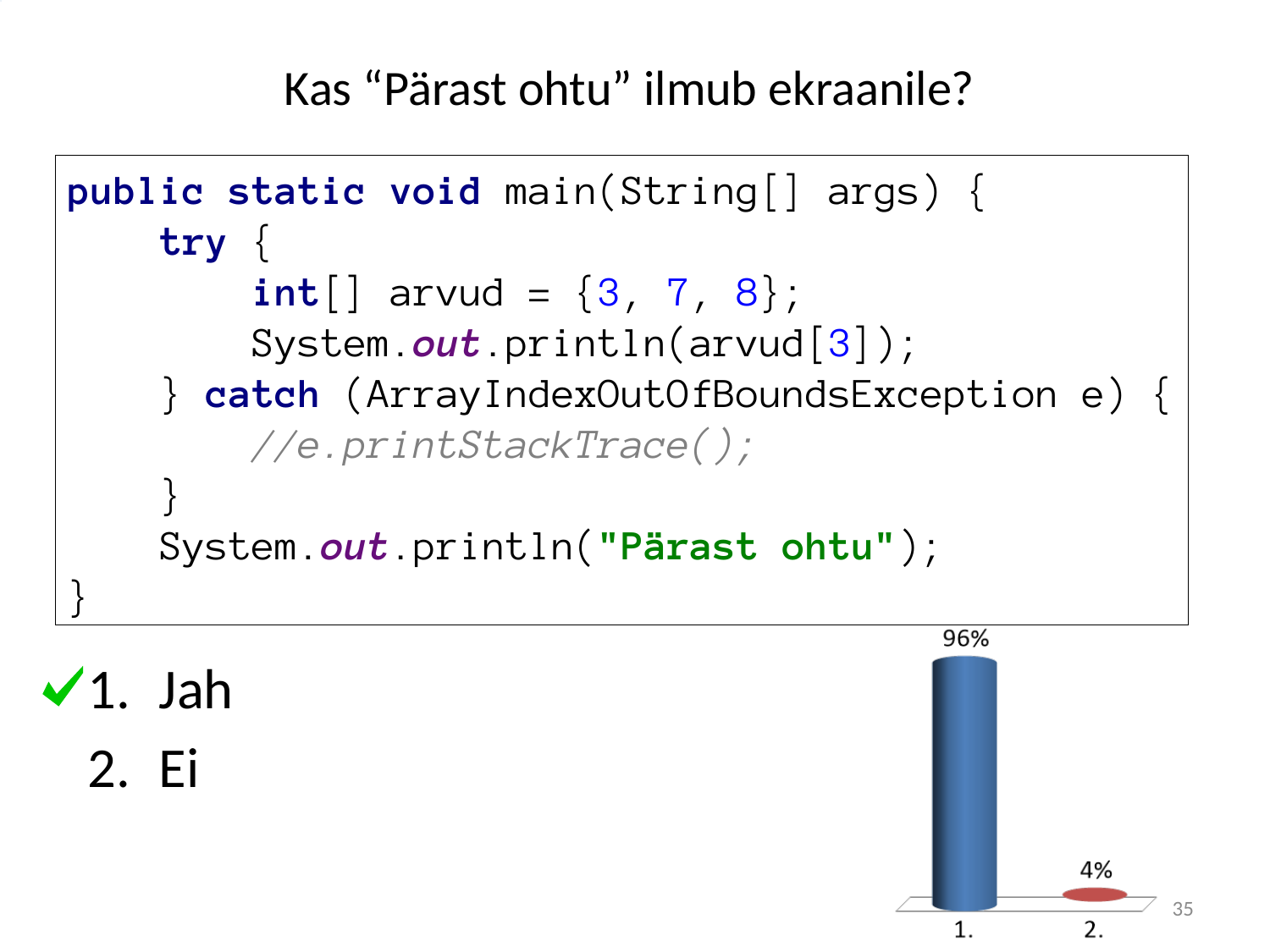

# Kas “Pärast ohtu” ilmub ekraanile?
public static void main(String[] args) {
    try {
        int[] arvud = {3, 7, 8};
        System.out.println(arvud[3]);
    } catch (ArrayIndexOutOfBoundsException e) {
        //e.printStackTrace();
    }
    System.out.println("Pärast ohtu");
}

Jah
Ei

35